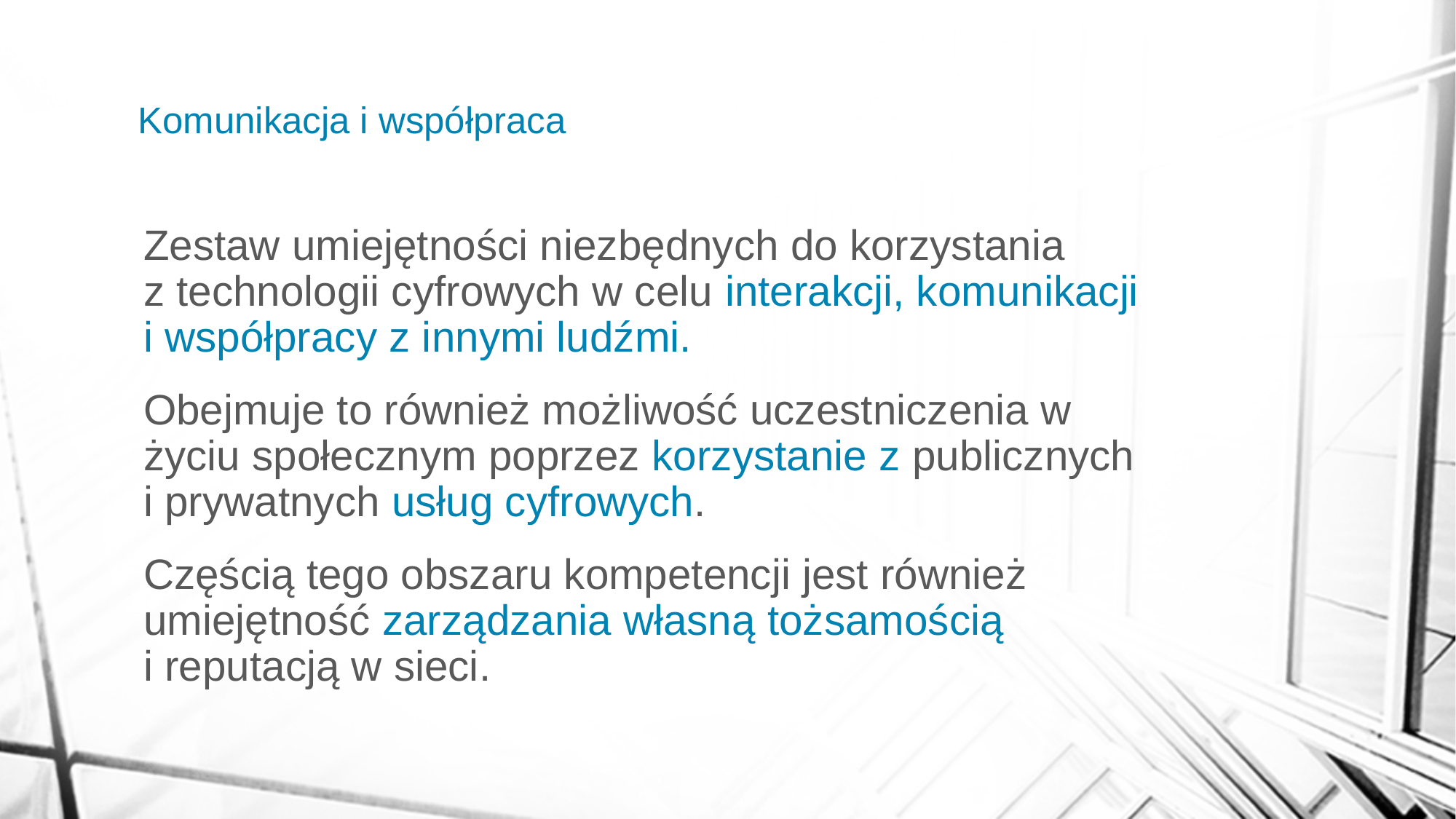

# Komunikacja i współpraca
Zestaw umiejętności niezbędnych do korzystania
z technologii cyfrowych w celu interakcji, komunikacji
i współpracy z innymi ludźmi.
Obejmuje to również możliwość uczestniczenia w życiu społecznym poprzez korzystanie z publicznych
i prywatnych usług cyfrowych.
Częścią tego obszaru kompetencji jest również umiejętność zarządzania własną tożsamością
i reputacją w sieci.